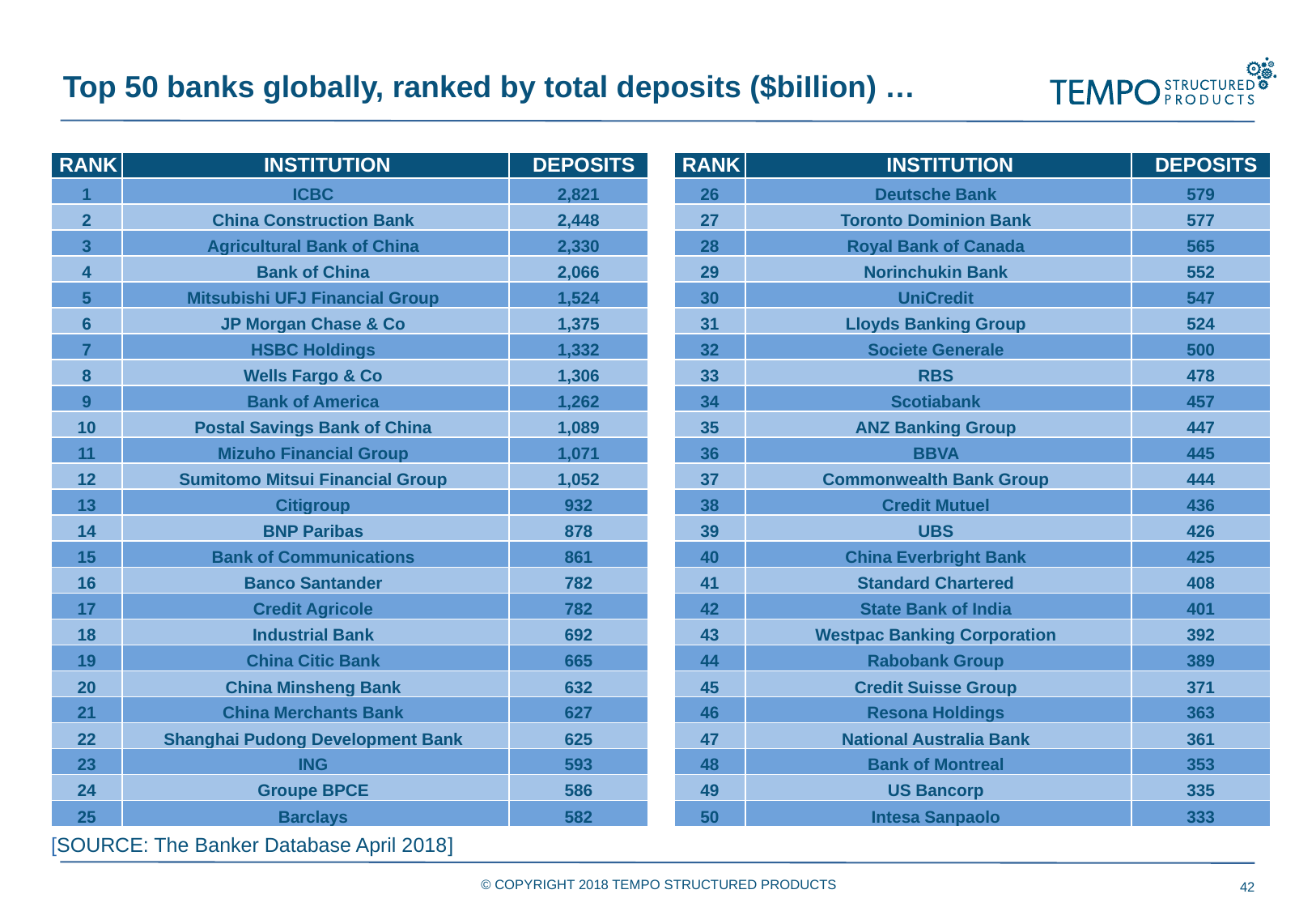

Top 50 banks globally, ranked by total deposits ($biIlion) …
| RANK | INSTITUTION | DEPOSITS |
| --- | --- | --- |
| 1 | ICBC | 2,821 |
| 2 | China Construction Bank | 2,448 |
| 3 | Agricultural Bank of China | 2,330 |
| 4 | Bank of China | 2,066 |
| 5 | Mitsubishi UFJ Financial Group | 1,524 |
| 6 | JP Morgan Chase & Co | 1,375 |
| 7 | HSBC Holdings | 1,332 |
| 8 | Wells Fargo & Co | 1,306 |
| 9 | Bank of America | 1,262 |
| 10 | Postal Savings Bank of China | 1,089 |
| 11 | Mizuho Financial Group | 1,071 |
| 12 | Sumitomo Mitsui Financial Group | 1,052 |
| 13 | Citigroup | 932 |
| 14 | BNP Paribas | 878 |
| 15 | Bank of Communications | 861 |
| 16 | Banco Santander | 782 |
| 17 | Credit Agricole | 782 |
| 18 | Industrial Bank | 692 |
| 19 | China Citic Bank | 665 |
| 20 | China Minsheng Bank | 632 |
| 21 | China Merchants Bank | 627 |
| 22 | Shanghai Pudong Development Bank | 625 |
| 23 | ING | 593 |
| 24 | Groupe BPCE | 586 |
| 25 | Barclays | 582 |
| RANK | INSTITUTION | DEPOSITS |
| --- | --- | --- |
| 26 | Deutsche Bank | 579 |
| 27 | Toronto Dominion Bank | 577 |
| 28 | Royal Bank of Canada | 565 |
| 29 | Norinchukin Bank | 552 |
| 30 | UniCredit | 547 |
| 31 | Lloyds Banking Group | 524 |
| 32 | Societe Generale | 500 |
| 33 | RBS | 478 |
| 34 | Scotiabank | 457 |
| 35 | ANZ Banking Group | 447 |
| 36 | BBVA | 445 |
| 37 | Commonwealth Bank Group | 444 |
| 38 | Credit Mutuel | 436 |
| 39 | UBS | 426 |
| 40 | China Everbright Bank | 425 |
| 41 | Standard Chartered | 408 |
| 42 | State Bank of India | 401 |
| 43 | Westpac Banking Corporation | 392 |
| 44 | Rabobank Group | 389 |
| 45 | Credit Suisse Group | 371 |
| 46 | Resona Holdings | 363 |
| 47 | National Australia Bank | 361 |
| 48 | Bank of Montreal | 353 |
| 49 | US Bancorp | 335 |
| 50 | Intesa Sanpaolo | 333 |
[SOURCE: The Banker Database April 2018]
© COPYRIGHT 2018 TEMPO STRUCTURED PRODUCTS
42